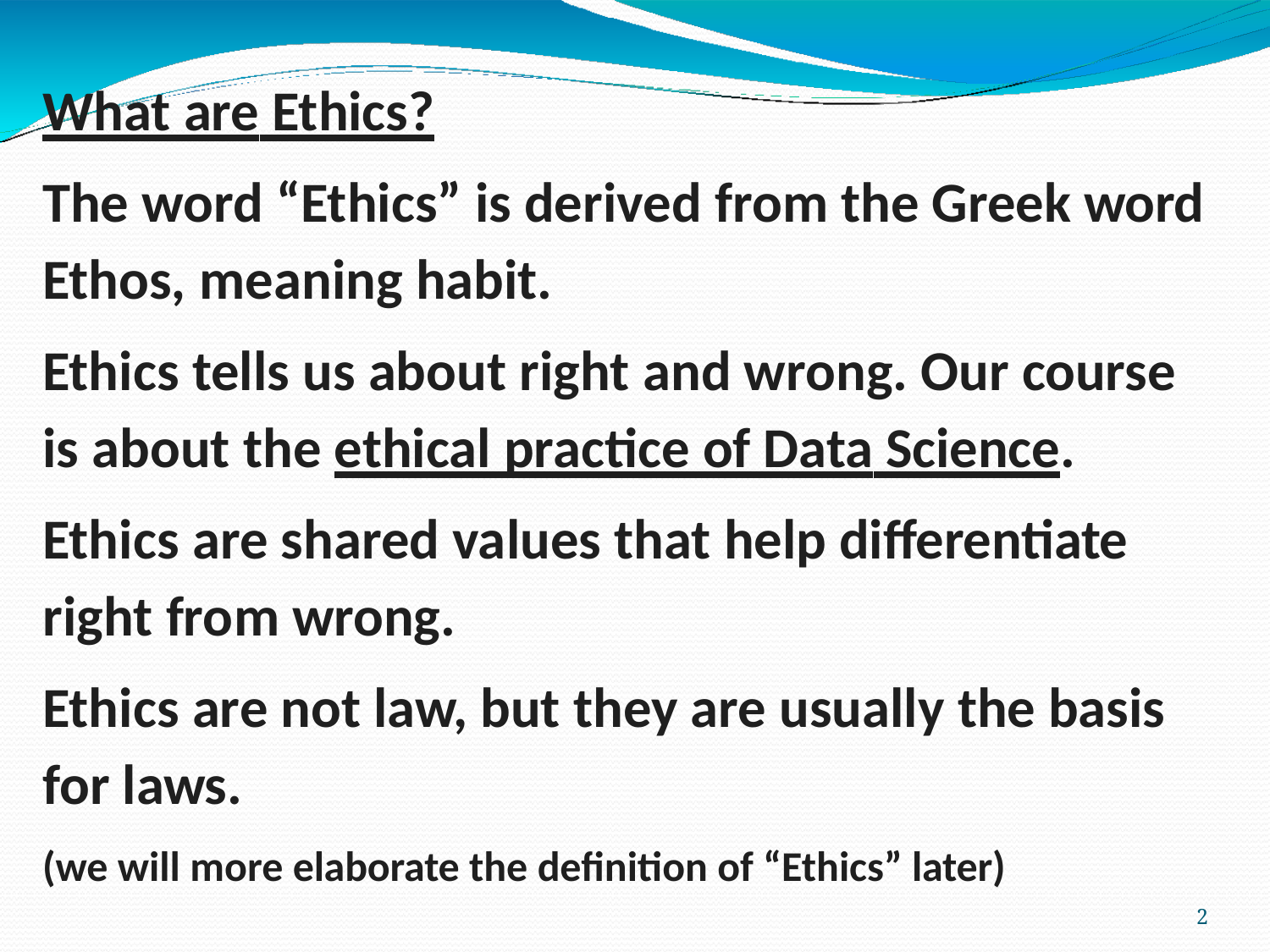

# What are Ethics?
The word “Ethics” is derived from the Greek word Ethos, meaning habit.
Ethics tells us about right and wrong. Our course is about the ethical practice of Data Science.
Ethics are shared values that help differentiate right from wrong.
Ethics are not law, but they are usually the basis for laws.
(we will more elaborate the definition of “Ethics” later)
2